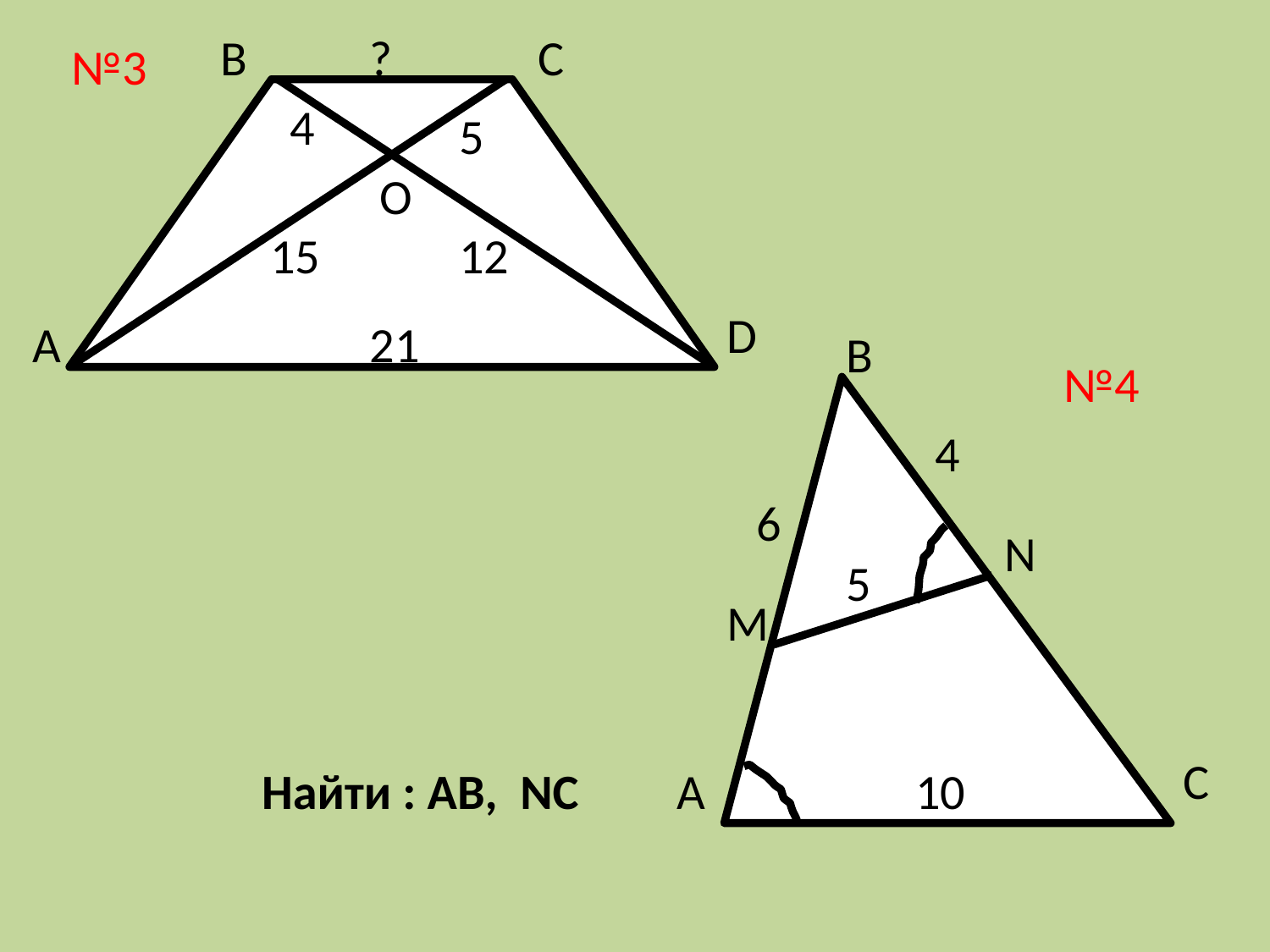

В
?
С
№3

4
5
О
15
12
D
А
21
В
№4

4
6
N

5
М
С
 Найти : АВ,  NC
А
10